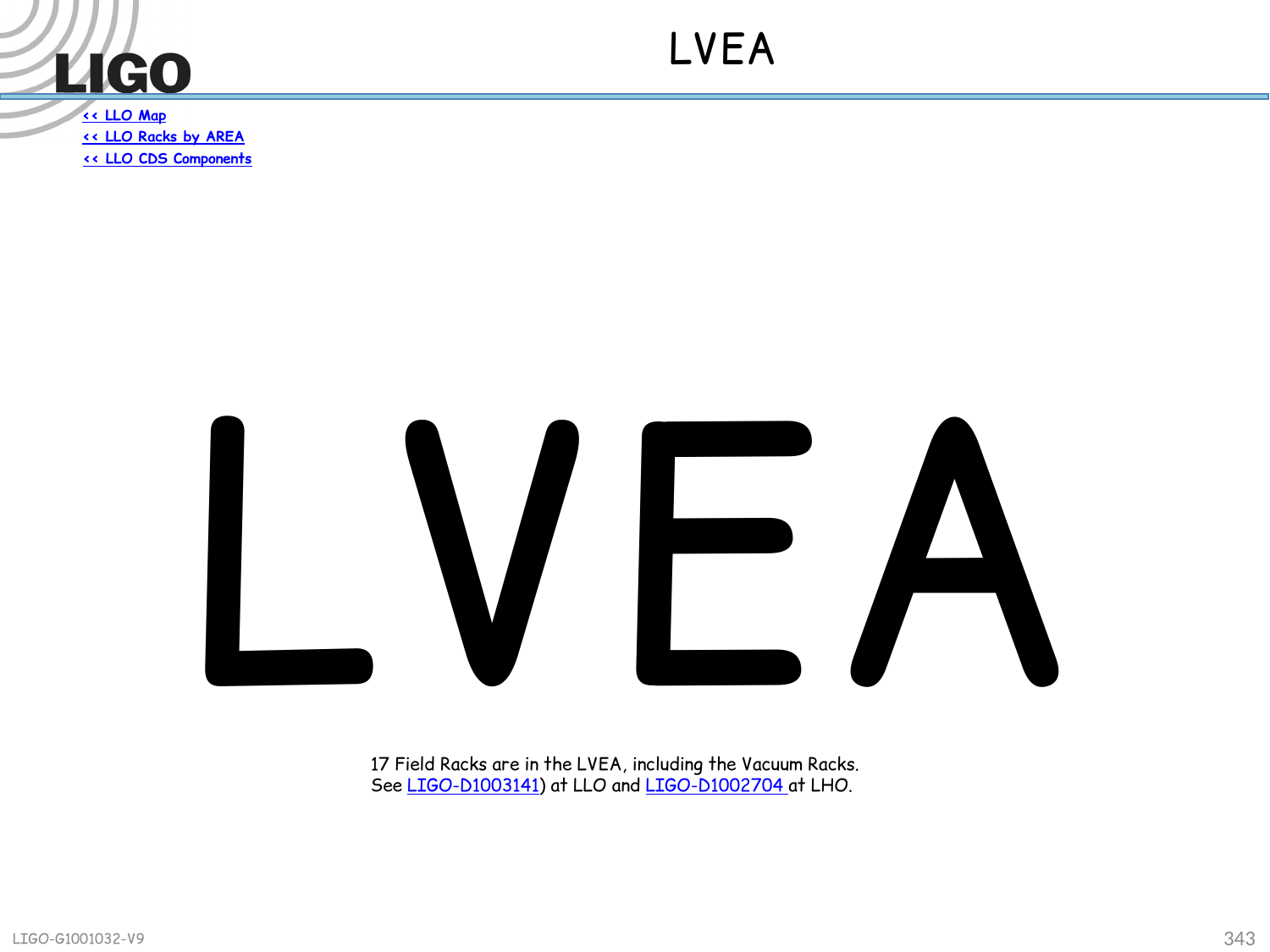

# LVEA
<< LLO Map
<< LLO Racks by AREA
<< LLO CDS Components
LVEA
17 Field Racks are in the LVEA, including the Vacuum Racks. See LIGO-D1003141) at LLO and LIGO-D1002704 at LHO.
343
LIGO-G1001032-V9